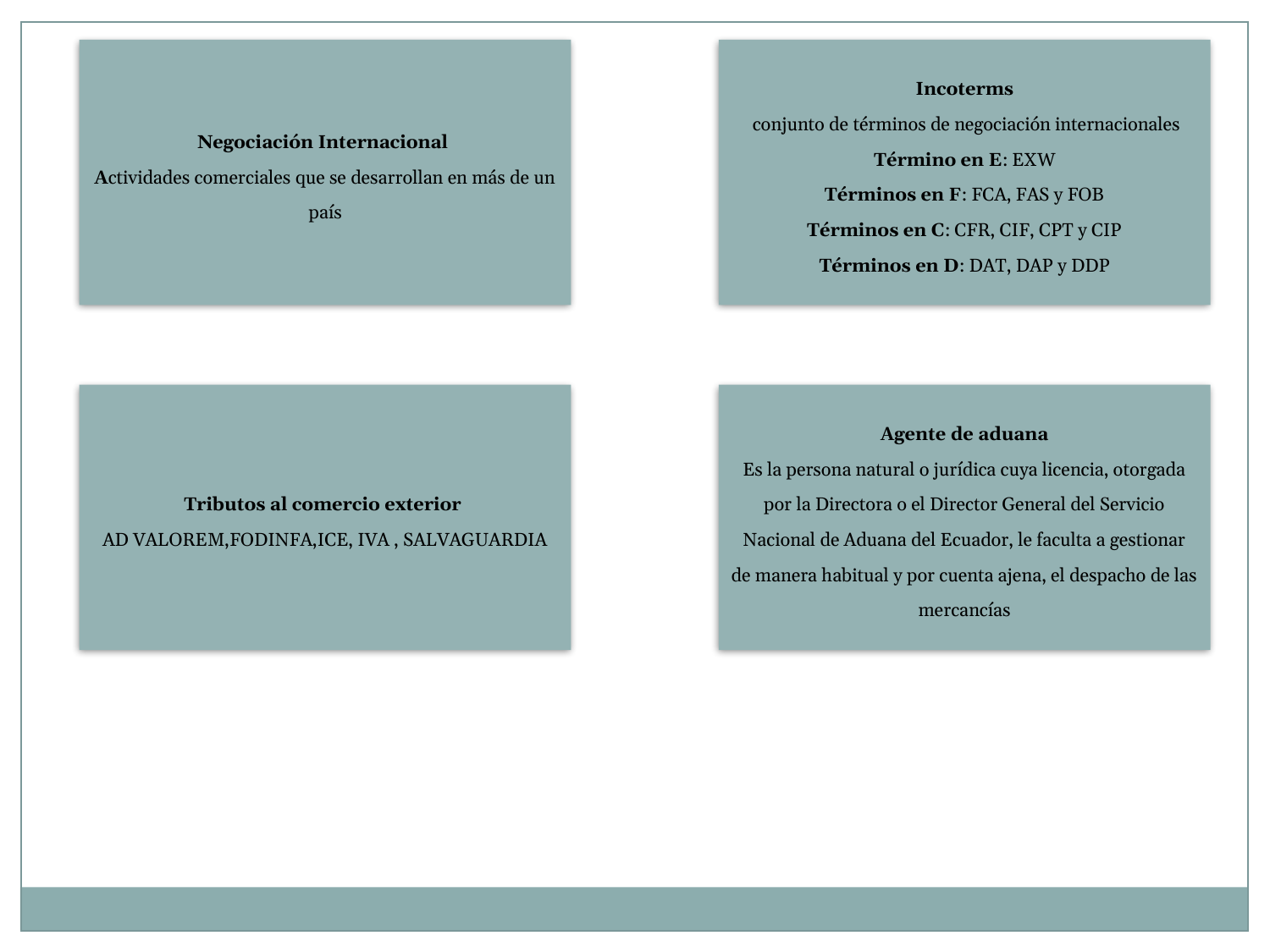

Negociación Internacional
Actividades comerciales que se desarrollan en más de un país
Incoterms
 conjunto de términos de negociación internacionales
Término en E: EXW
Términos en F: FCA, FAS y FOB
Términos en C: CFR, CIF, CPT y CIP
Términos en D: DAT, DAP y DDP
Tributos al comercio exterior
AD VALOREM,FODINFA,ICE, IVA , SALVAGUARDIA
Agente de aduana